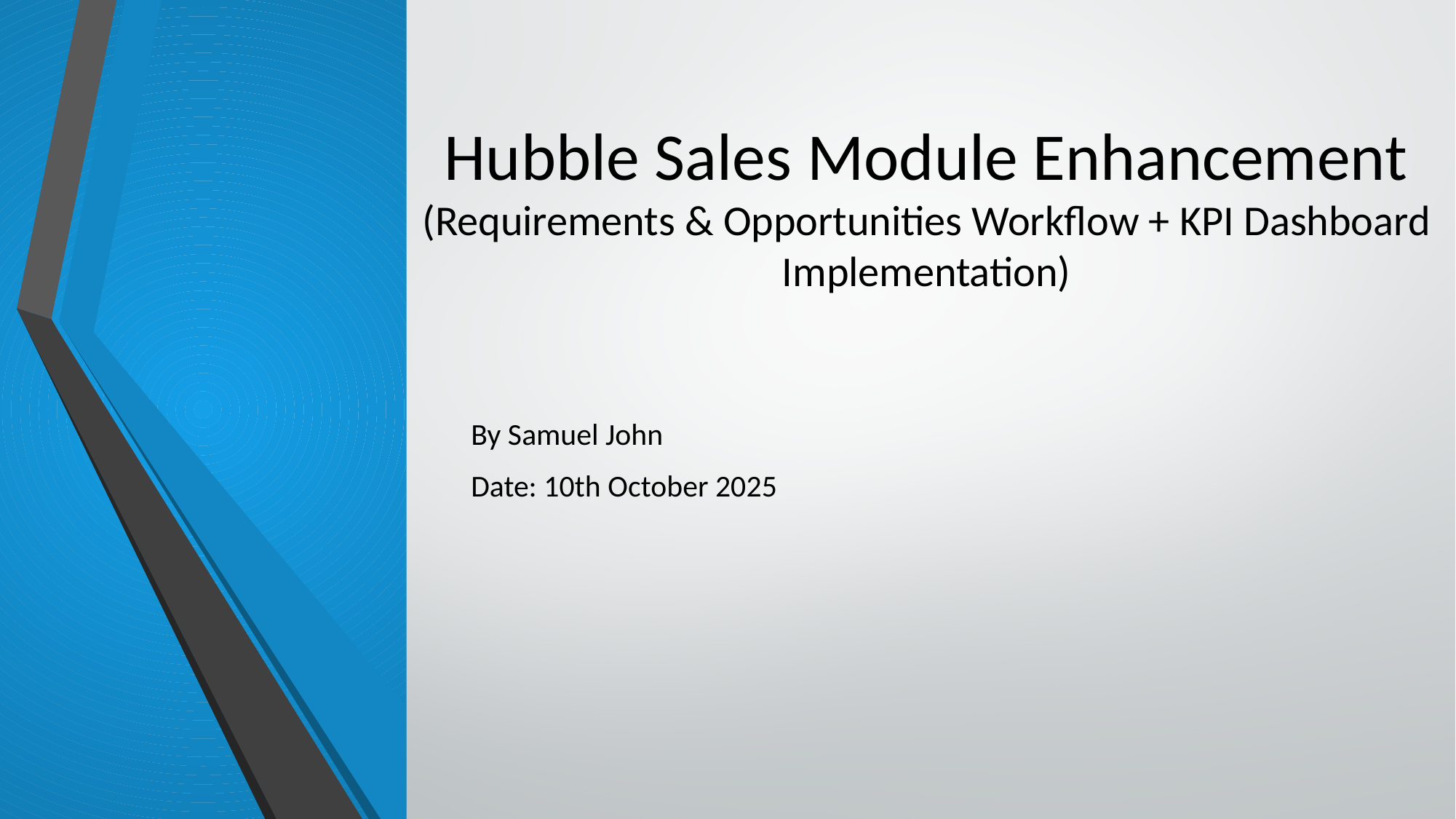

# Hubble Sales Module Enhancement (Requirements & Opportunities Workflow + KPI Dashboard Implementation)

By Samuel John
Date: 10th October 2025